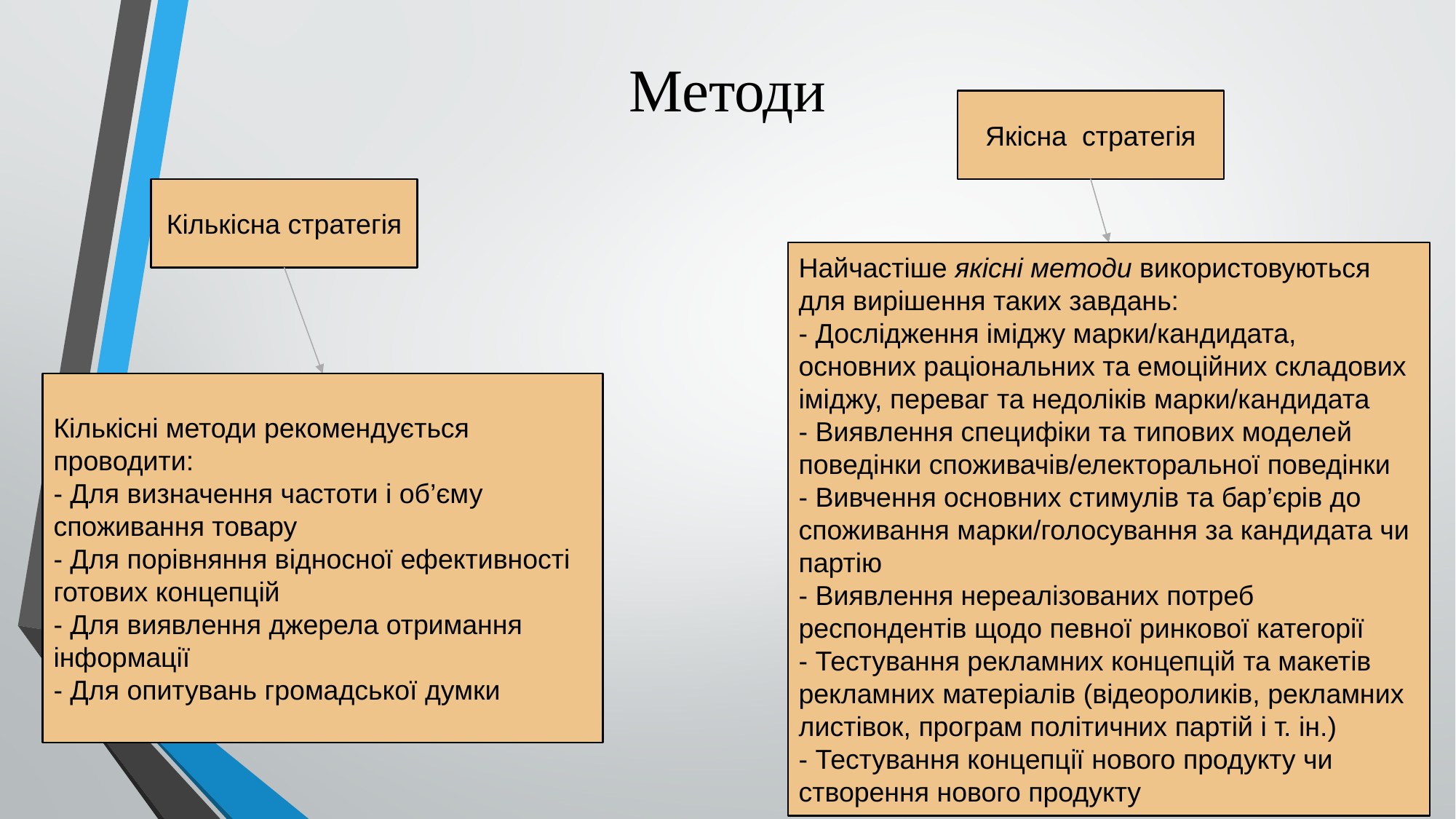

# Методи
Якісна  стратегія
Кількісна стратегія
Найчастіше якісні методи використовуються для вирішення таких завдань:
- Дослідження іміджу марки/кандидата, основних раціональних та емоційних складових іміджу, переваг та недоліків марки/кандидата
- Виявлення специфіки та типових моделей поведінки споживачів/електоральної поведінки
- Вивчення основних стимулів та бар’єрів до споживання марки/голосування за кандидата чи партію
- Виявлення нереалізованих потреб респондентів щодо певної ринкової категорії
- Тестування рекламних концепцій та макетів рекламних матеріалів (відеороликів, рекламних листівок, програм політичних партій і т. ін.)
- Тестування концепції нового продукту чи створення нового продукту
Кількісні методи рекомендується проводити:
- Для визначення частоти і об’єму споживання товару
- Для порівняння відносної ефективності готових концепцій
- Для виявлення джерела отримання інформації
- Для опитувань громадської думки